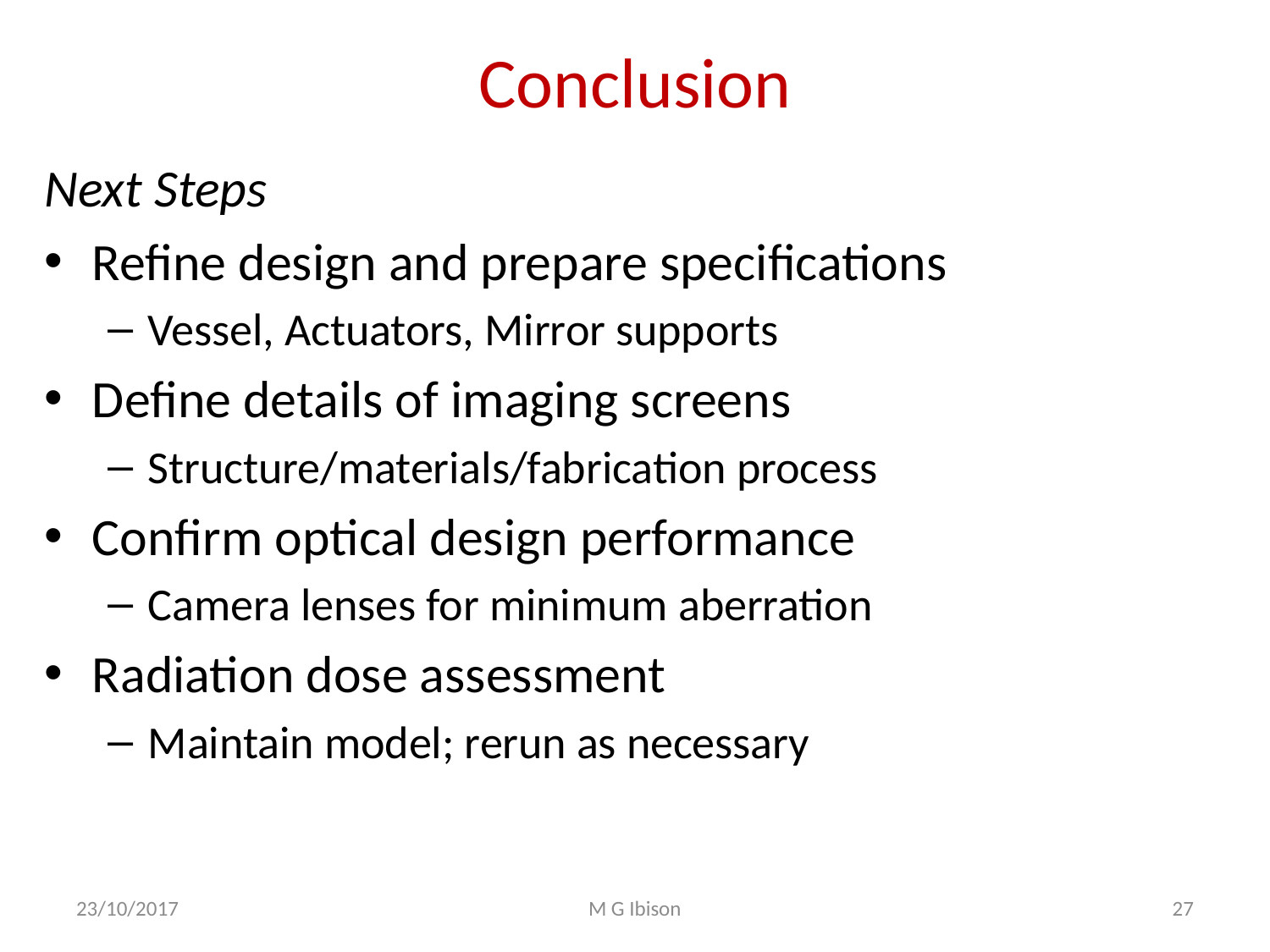

# Conclusion
Next Steps
Refine design and prepare specifications
Vessel, Actuators, Mirror supports
Define details of imaging screens
Structure/materials/fabrication process
Confirm optical design performance
Camera lenses for minimum aberration
Radiation dose assessment
Maintain model; rerun as necessary
23/10/2017
M G Ibison
27